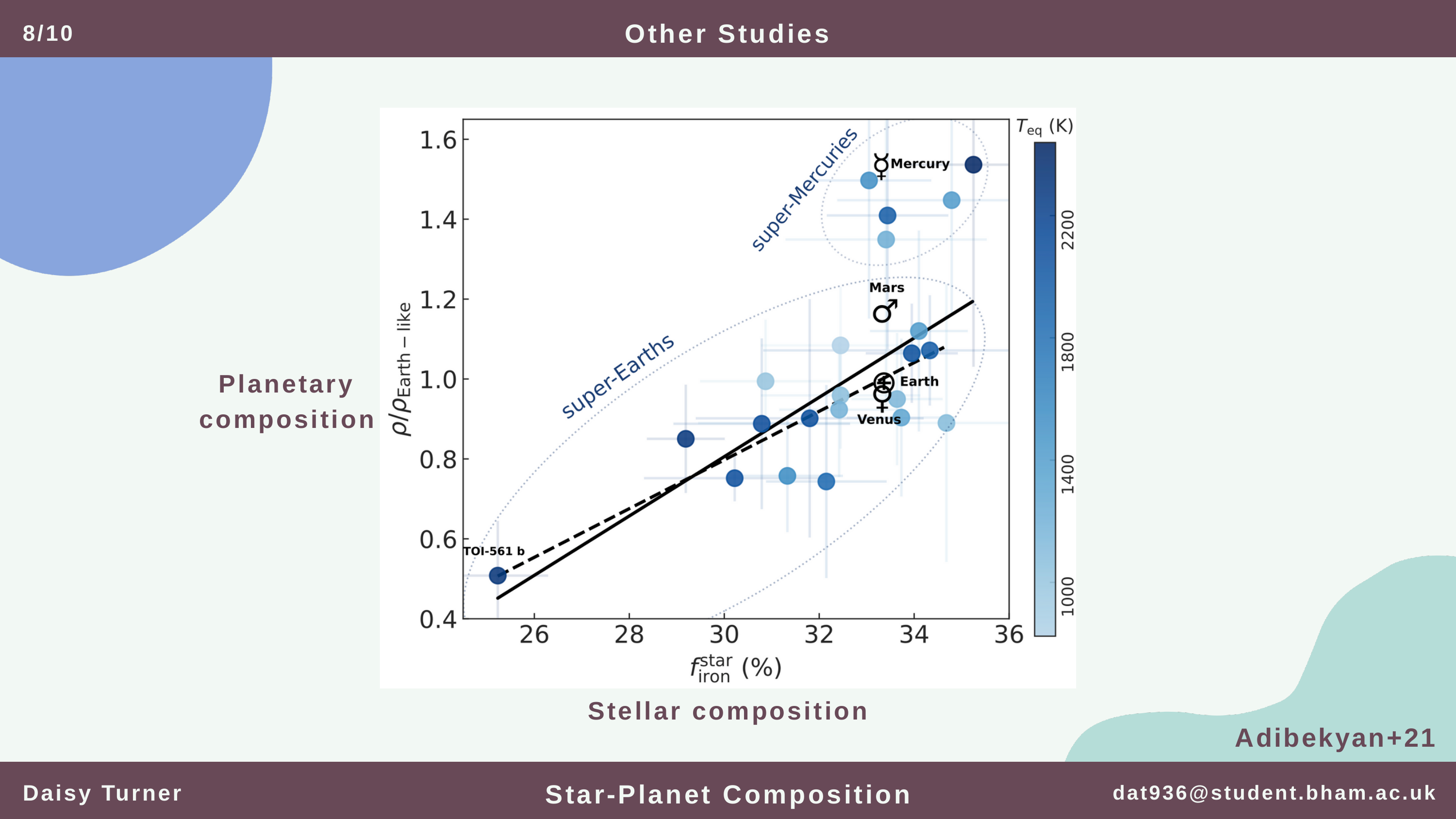

Other Studies
8/10

Planetary composition

Stellar composition
Adibekyan+21

Star-Planet Composition
Daisy Turner
dat936@student.bham.ac.uk